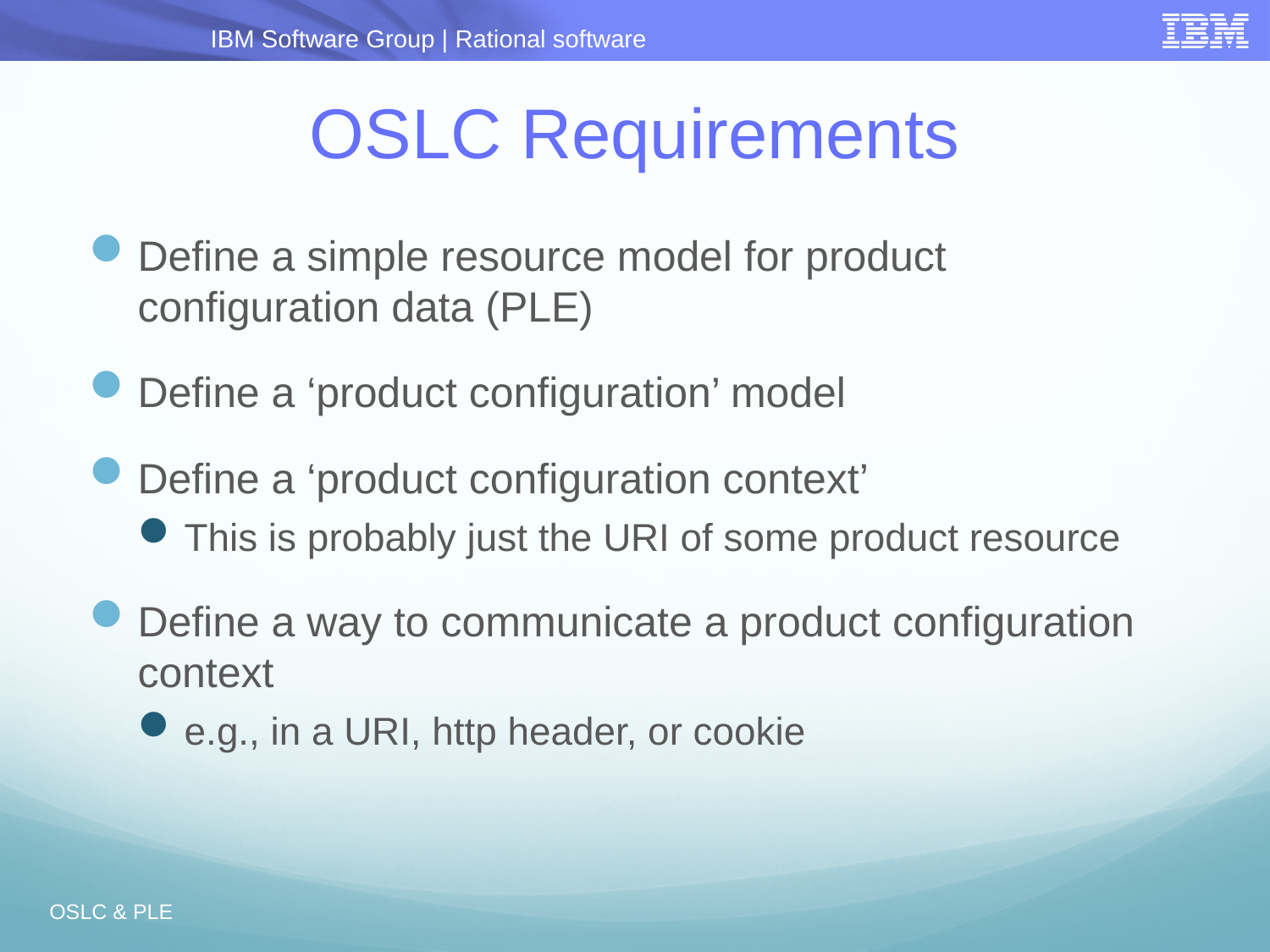

# OSLC Requirements
Define a simple resource model for product configuration data (PLE)
Define a ‘product configuration’ model
Define a ‘product configuration context’
This is probably just the URI of some product resource
Define a way to communicate a product configuration context
e.g., in a URI, http header, or cookie
OSLC & PLE